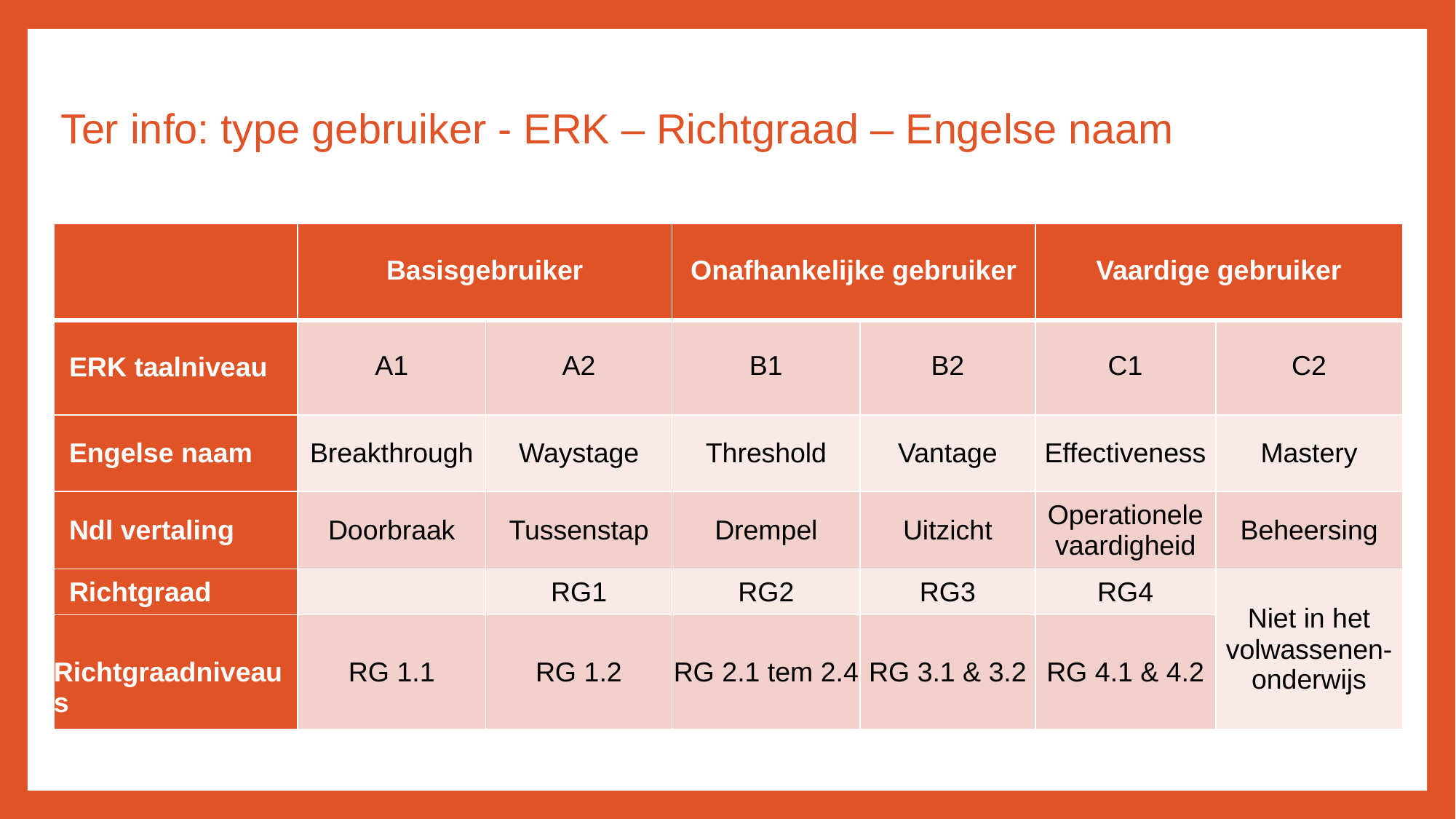

# Ter info: type gebruiker - ERK – Richtgraad – Engelse naam
|  | Basisgebruiker |  | Onafhankelijke gebruiker |  | Vaardige gebruiker |  |
| --- | --- | --- | --- | --- | --- | --- |
| ERK taalniveau | A1 | A2 | B1 | B2 | C1 | C2 |
| Engelse naam | Breakthrough | Waystage | Threshold | Vantage | Effectiveness | Mastery |
| Ndl vertaling | Doorbraak | Tussenstap | Drempel | Uitzicht | Operationele vaardigheid | Beheersing |
| Richtgraad |  | RG1 | RG2 | RG3 | RG4 | Niet in het volwassenen- onderwijs |
| Richtgraadniveaus | RG 1.1 | RG 1.2 | RG 2.1 tem 2.4 | RG 3.1 & 3.2 | RG 4.1 & 4.2 |  |